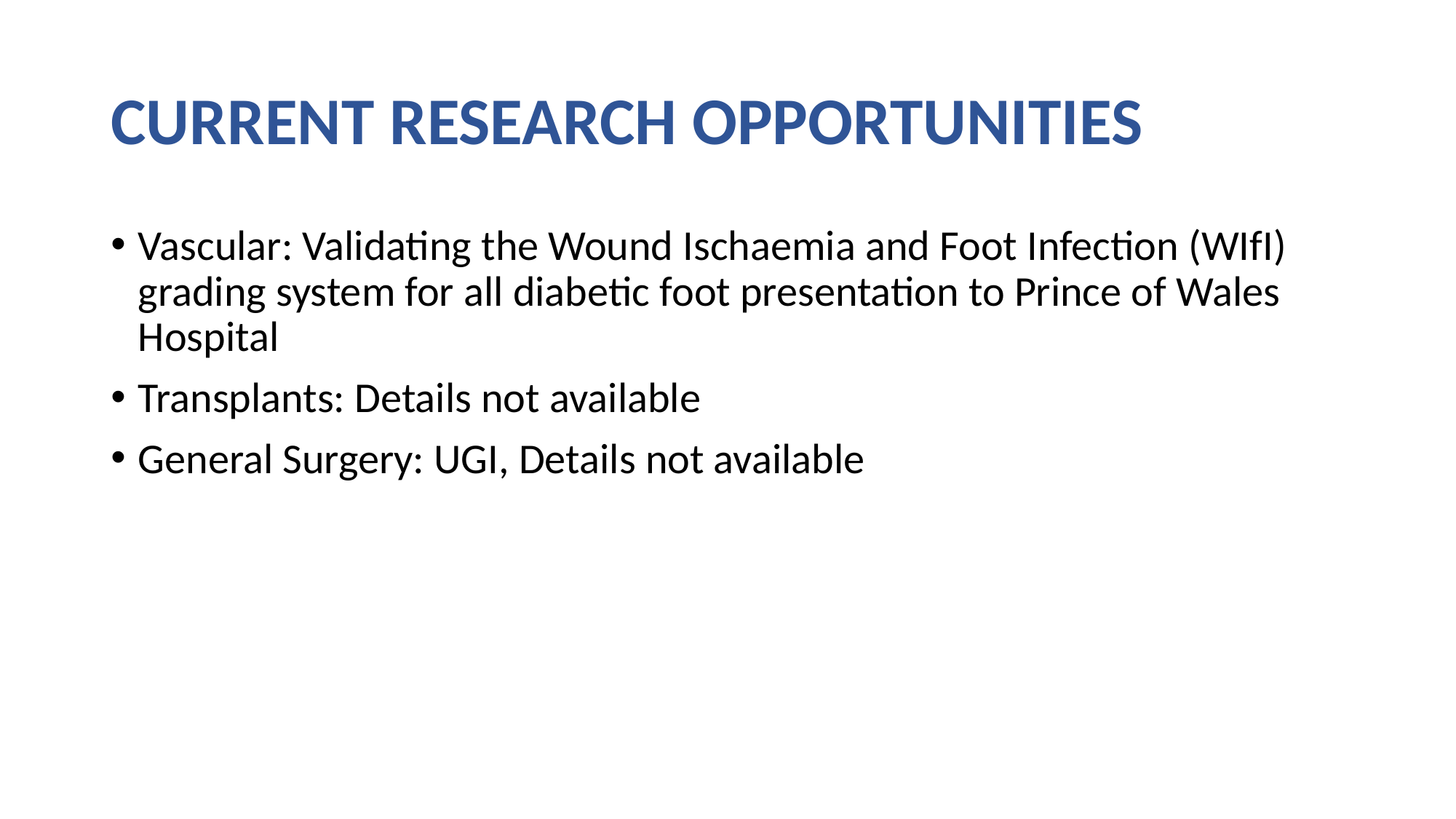

# CURRENT RESEARCH OPPORTUNITIES
Vascular: Validating the Wound Ischaemia and Foot Infection (WIfI) grading system for all diabetic foot presentation to Prince of Wales Hospital
Transplants: Details not available
General Surgery: UGI, Details not available